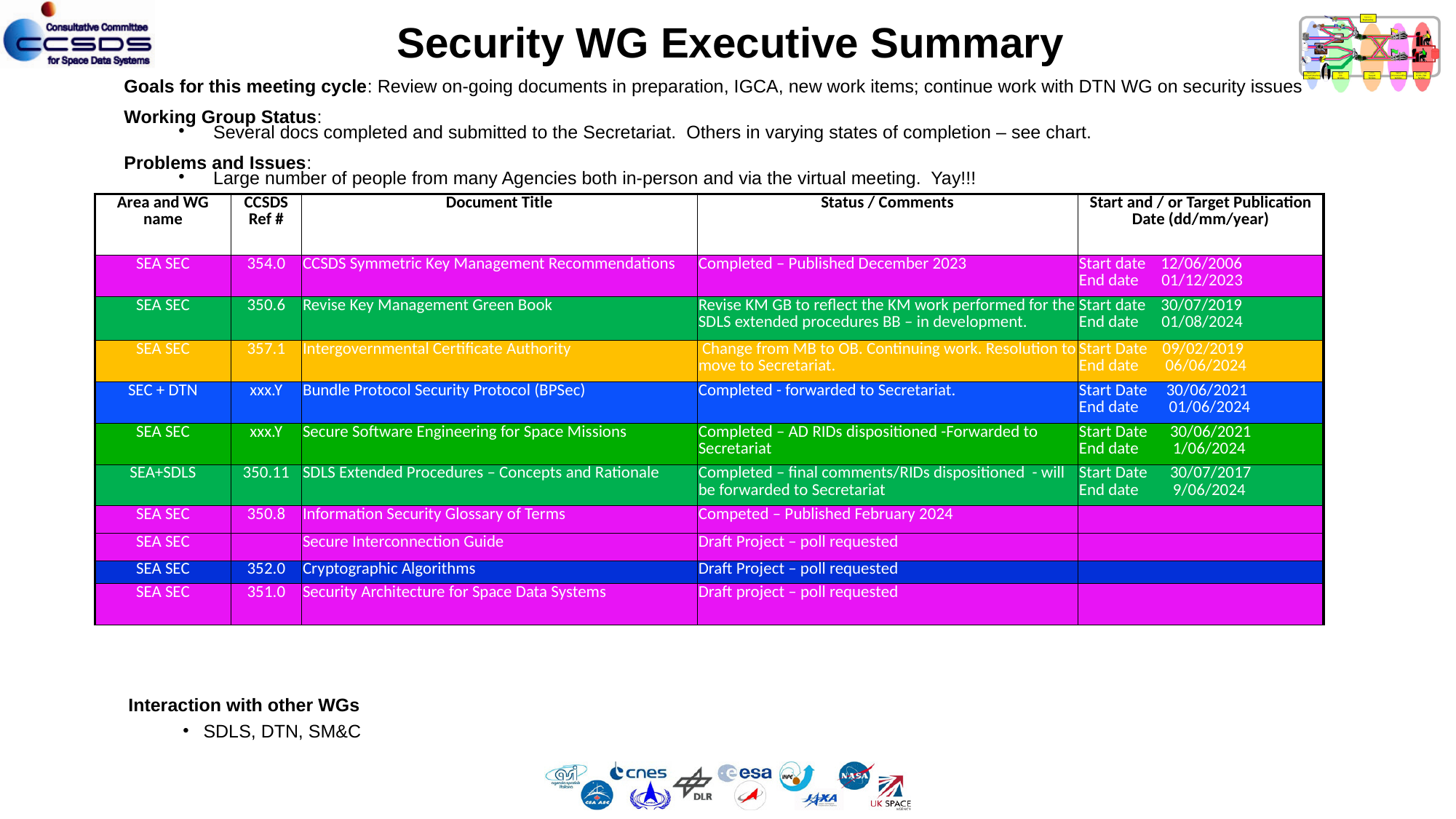

Security WG Executive Summary
Goals for this meeting cycle: Review on-going documents in preparation, IGCA, new work items; continue work with DTN WG on security issues

Working Group Status:
Several docs completed and submitted to the Secretariat.  Others in varying states of completion – see chart.

Problems and Issues:
Large number of people from many Agencies both in-person and via the virtual meeting.  Yay!!!

Interaction with other WGs
SDLS, DTN, SM&C
Resolutions
Working group believes its time to include security sections in all CCSDS published books and not just standard documents.
| Area and WG name | CCSDS Ref # | Document Title | Status / Comments | Start and / or Target Publication Date (dd/mm/year) |
| --- | --- | --- | --- | --- |
| SEA SEC | 354.0 | CCSDS Symmetric Key Management Recommendations | Completed – Published December 2023 | Start date 12/06/2006 End date 01/12/2023 |
| SEA SEC | 350.6 | Revise Key Management Green Book | Revise KM GB to reflect the KM work performed for the SDLS extended procedures BB – in development. | Start date 30/07/2019 End date 01/08/2024 |
| SEA SEC | 357.1 | Intergovernmental Certificate Authority | Change from MB to OB. Continuing work. Resolution to move to Secretariat. | Start Date 09/02/2019 End date 06/06/2024 |
| SEC + DTN | xxx.Y | Bundle Protocol Security Protocol (BPSec) | Completed - forwarded to Secretariat. | Start Date 30/06/2021 End date 01/06/2024 |
| SEA SEC | xxx.Y | Secure Software Engineering for Space Missions | Completed – AD RIDs dispositioned -Forwarded to Secretariat | Start Date 30/06/2021 End date 1/06/2024 |
| SEA+SDLS | 350.11 | SDLS Extended Procedures – Concepts and Rationale | Completed – final comments/RIDs dispositioned - will be forwarded to Secretariat | Start Date 30/07/2017 End date 9/06/2024 |
| SEA SEC | 350.8 | Information Security Glossary of Terms | Competed – Published February 2024 |  |
| SEA SEC |  | Secure Interconnection Guide | Draft Project – poll requested |  |
| SEA SEC | 352.0 | Cryptographic Algorithms | Draft Project – poll requested |  |
| SEA SEC | 351.0 | Security Architecture for Space Data Systems | Draft project – poll requested |  |
Interaction with other WGs
SDLS, DTN, SM&C